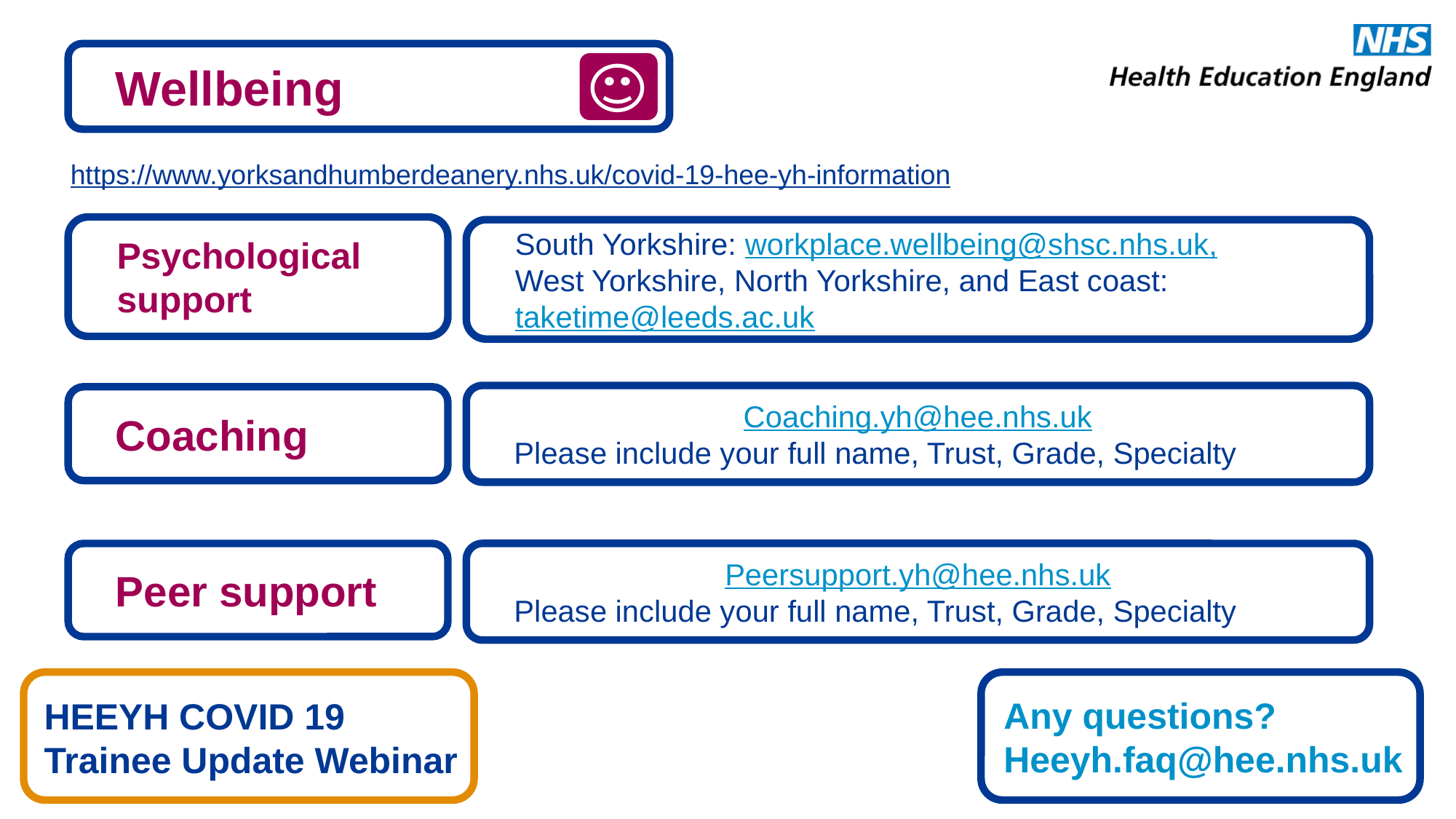

Wellbeing

https://www.yorksandhumberdeanery.nhs.uk/covid-19-hee-yh-information
Psychological support
South Yorkshire: workplace.wellbeing@shsc.nhs.uk,
West Yorkshire, North Yorkshire, and East coast:
taketime@leeds.ac.uk
Coaching.yh@hee.nhs.uk
Please include your full name, Trust, Grade, Specialty
Coaching
Peersupport.yh@hee.nhs.uk
Please include your full name, Trust, Grade, Specialty
Peer support